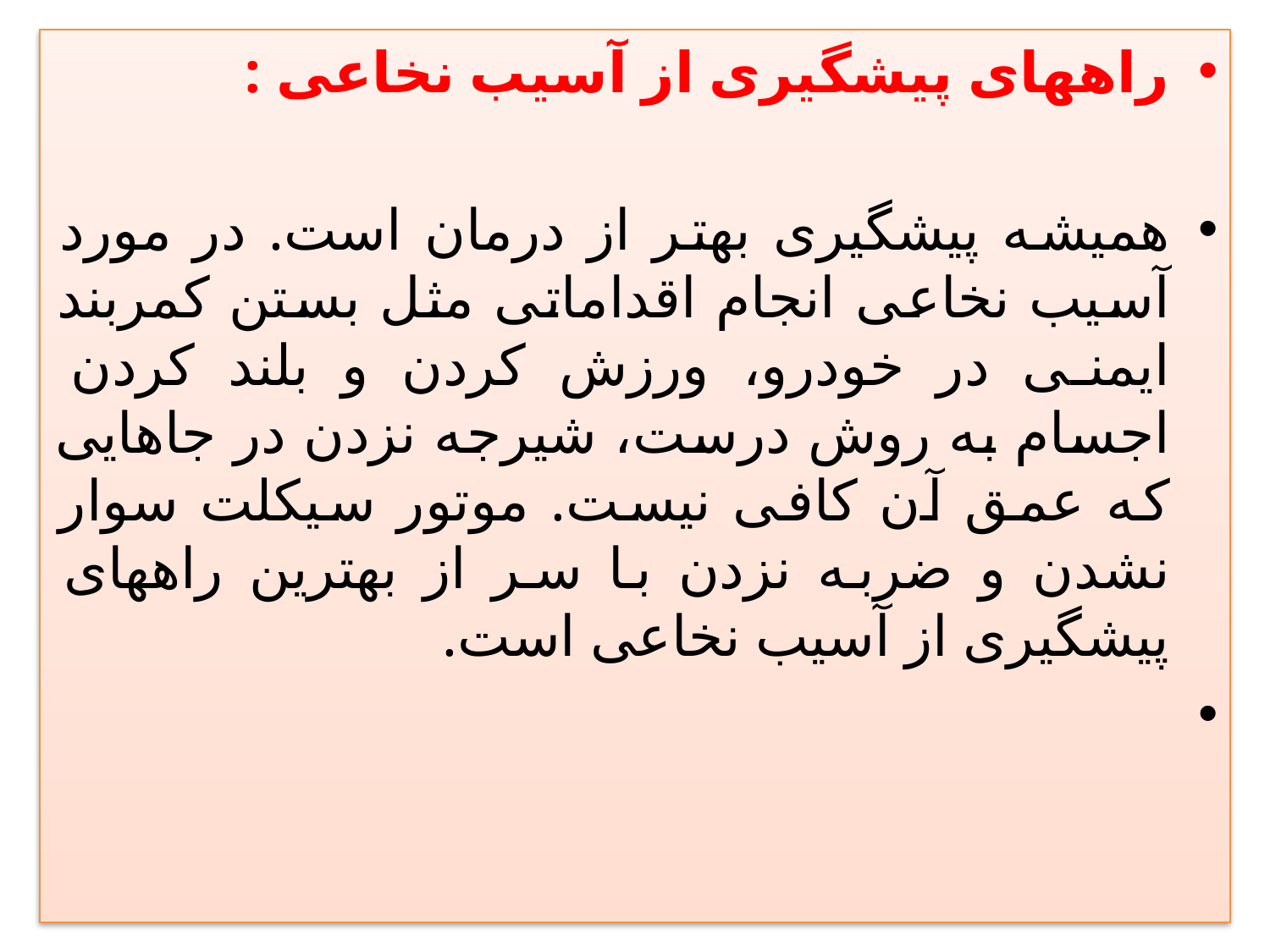

راههای پيشگيری از آسيب نخاعی :

هميشه پيشگيری بهتر از درمان است. در مورد آسيب نخاعی انجام اقداماتی مثل بستن کمربند ايمنی در خودرو، ورزش کردن و بلند کردن اجسام به روش درست، شيرجه نزدن در جاهايی که عمق آن کافی نيست. موتور سيکلت سوار نشدن و ضربه نزدن با سر از بهترين راههای پيشگيری از آسيب نخاعی است.